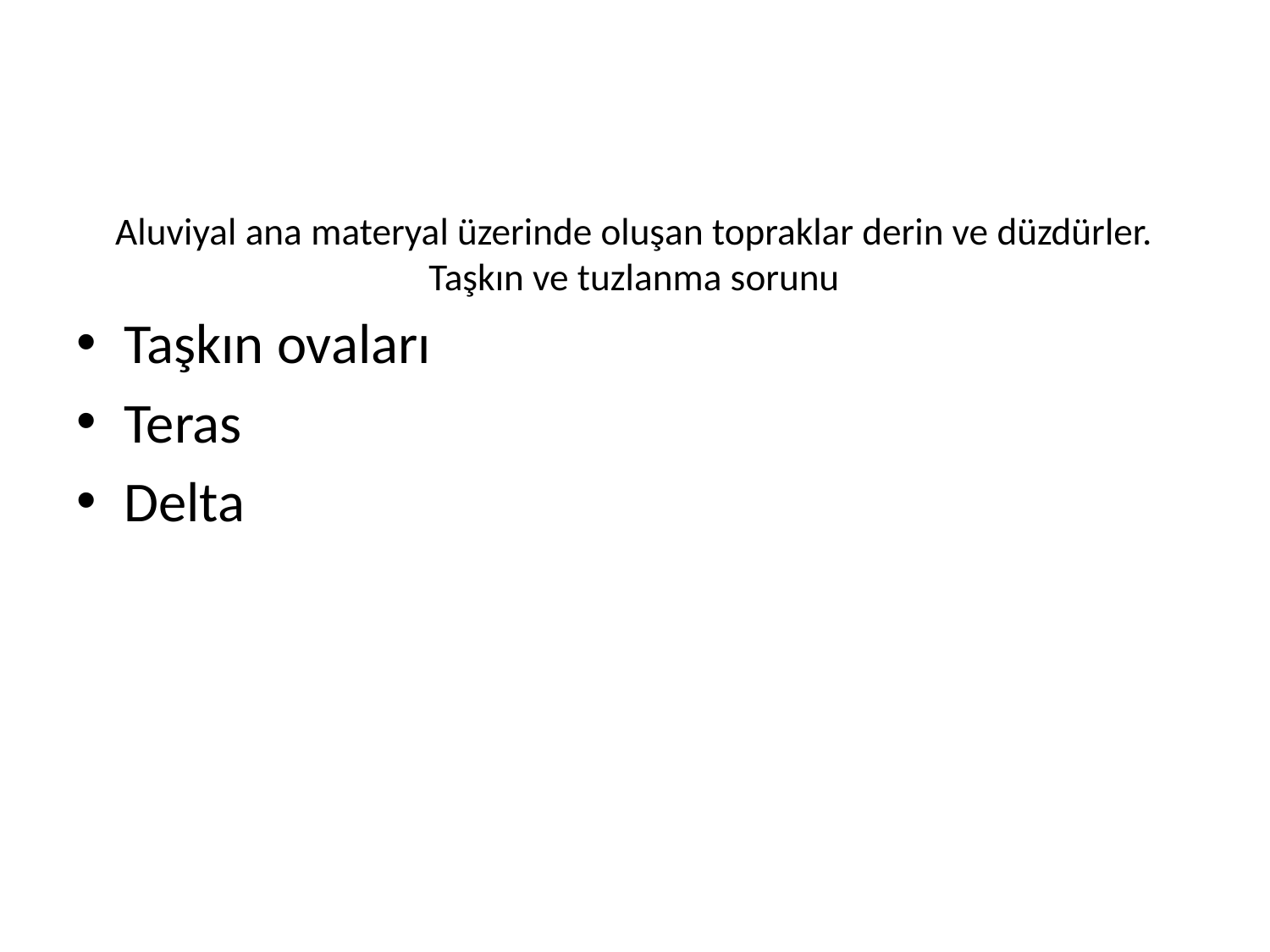

# Aluviyal ana materyal üzerinde oluşan topraklar derin ve düzdürler. Taşkın ve tuzlanma sorunu

Taşkın ovaları
Teras
Delta